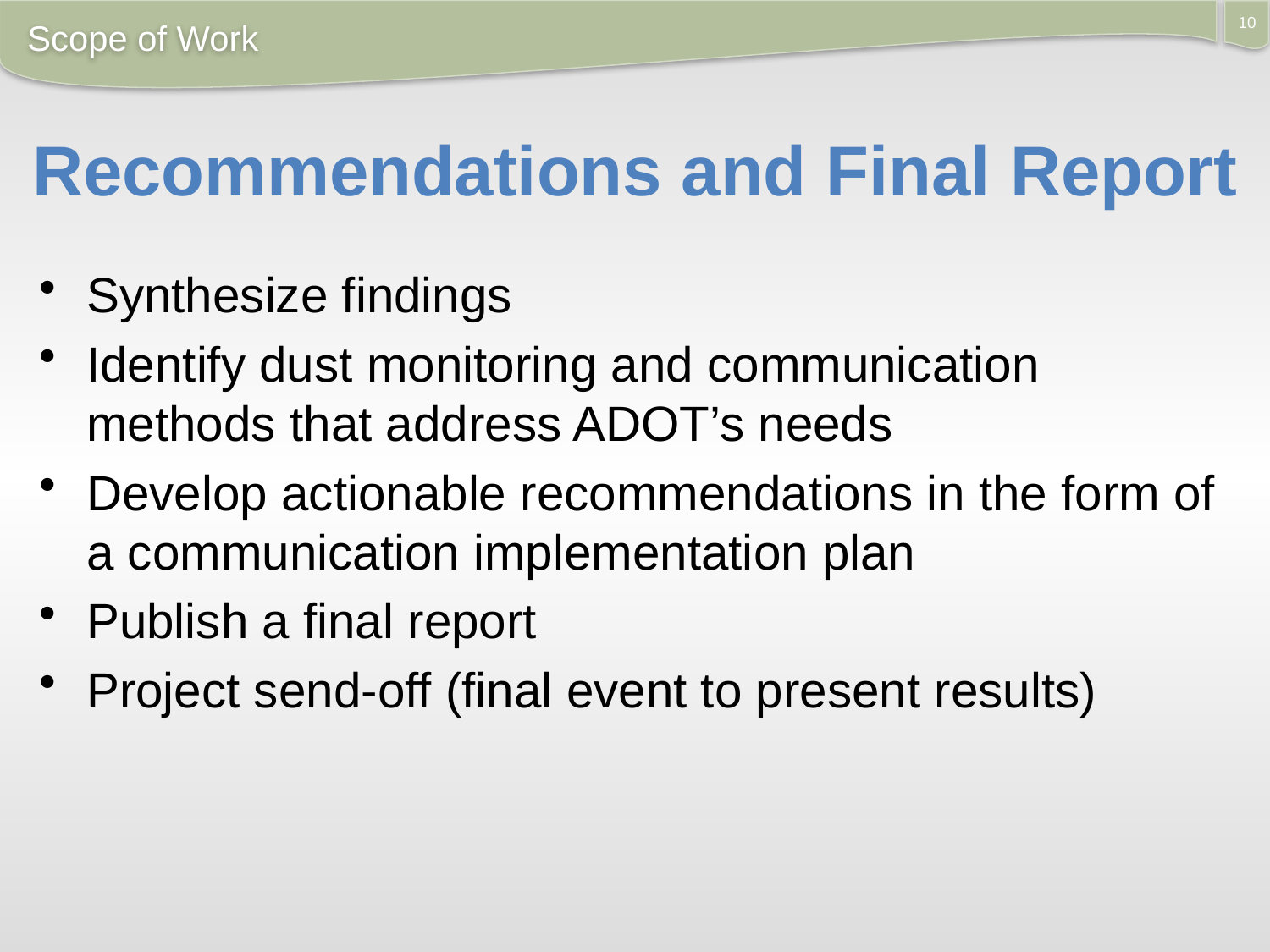

10
Scope of Work
# Recommendations and Final Report
Synthesize findings
Identify dust monitoring and communication methods that address ADOT’s needs
Develop actionable recommendations in the form of a communication implementation plan
Publish a final report
Project send-off (final event to present results)